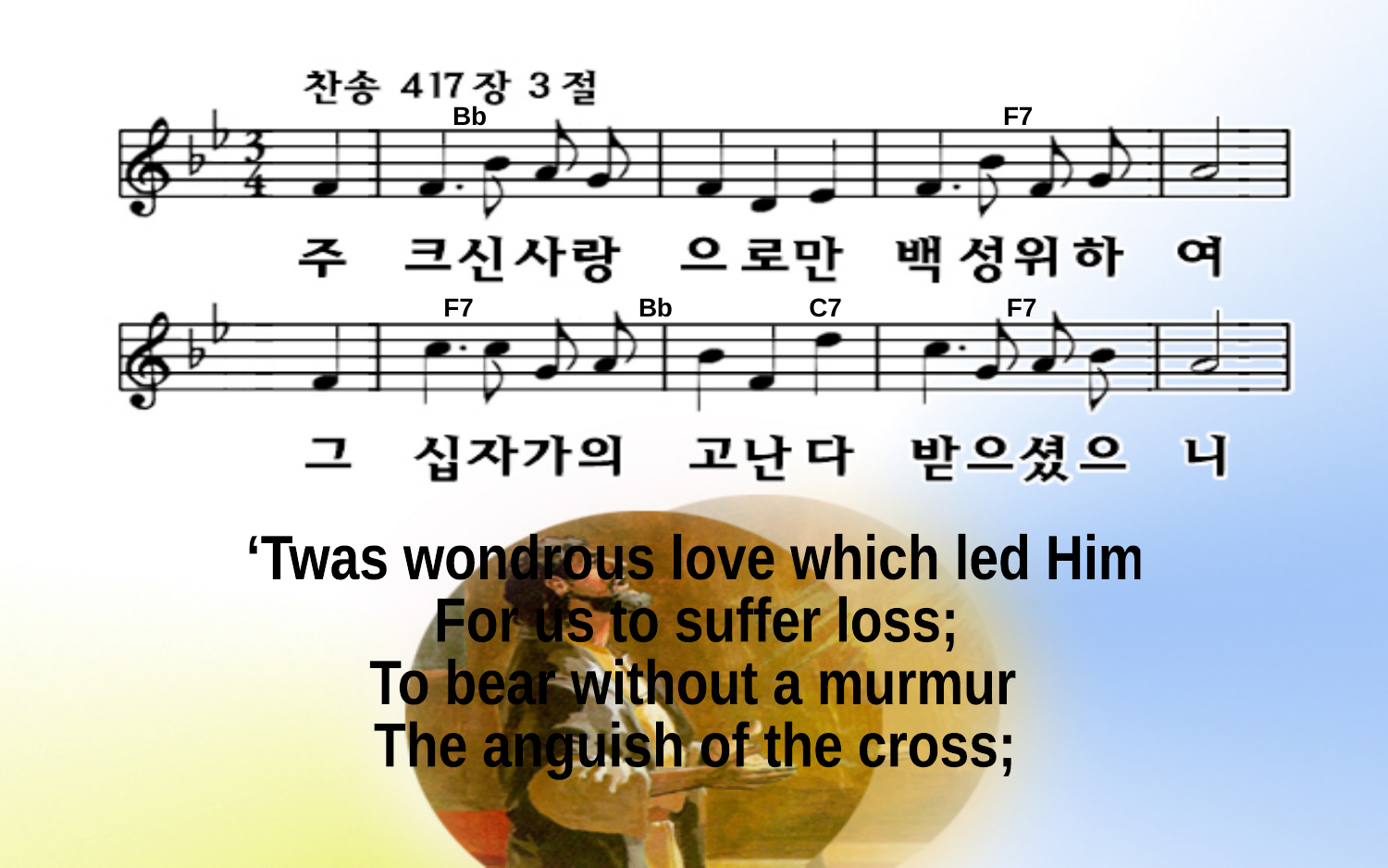

Bb                                                                        F7
F7                       Bb                   C7                       F7
‘Twas wondrous love which led Him
For us to suffer loss;
To bear without a murmur
The anguish of the cross;